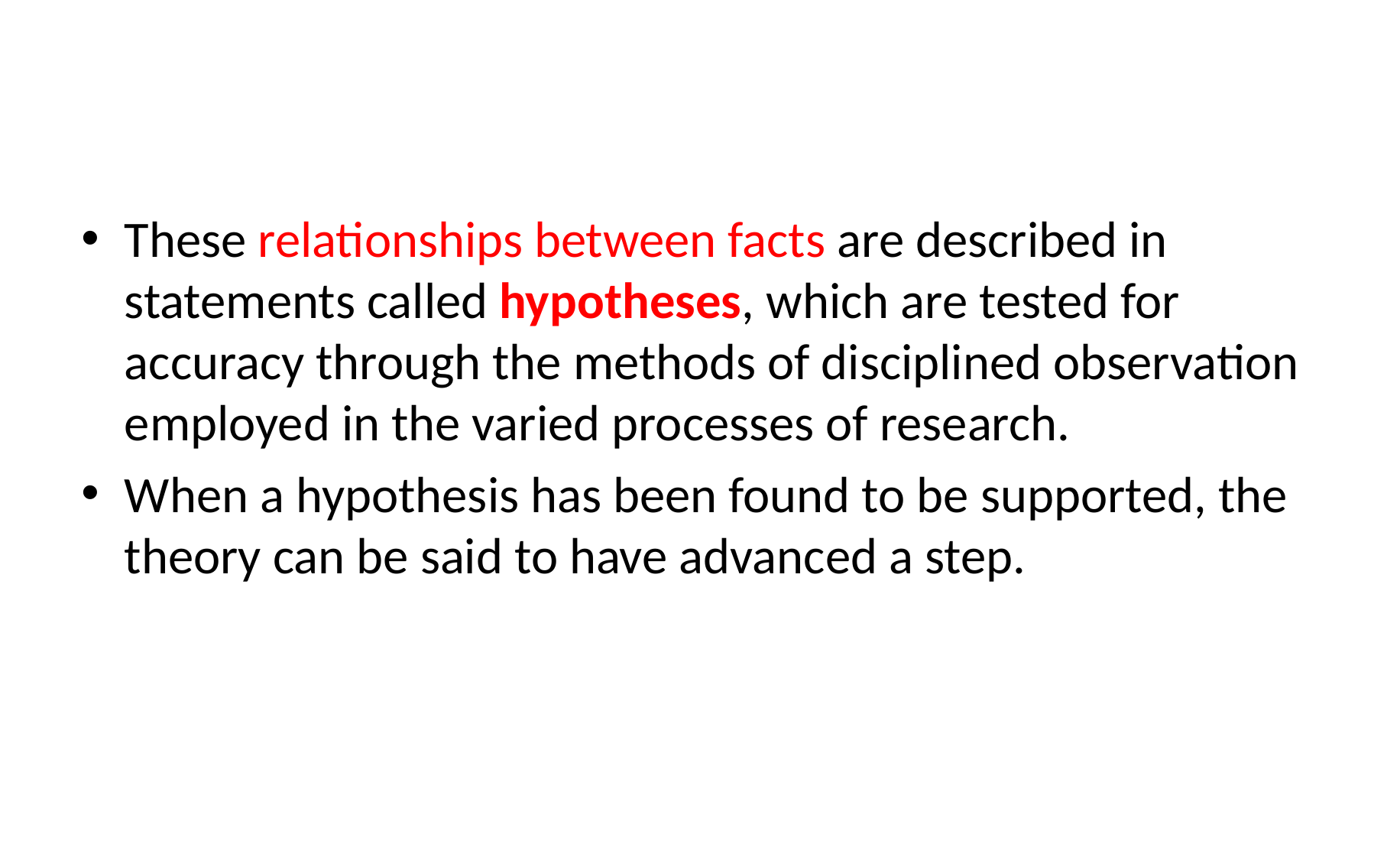

#
These relationships between facts are described in statements called hypotheses, which are tested for accuracy through the methods of disciplined observation employed in the varied processes of research.
When a hypothesis has been found to be supported, the theory can be said to have advanced a step.